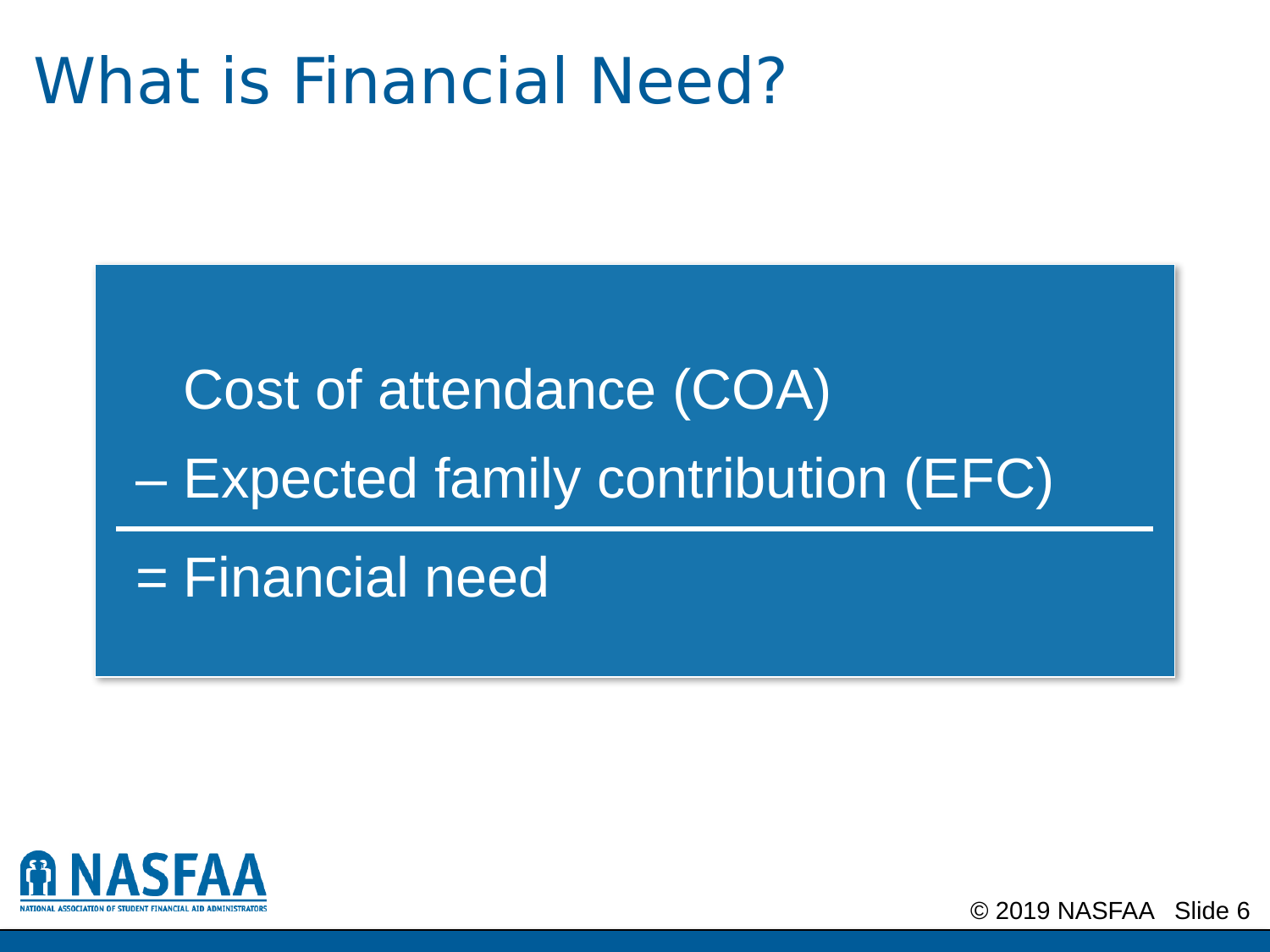

What is Financial Need?
| Cost of attendance (COA) – Expected family contribution (EFC) = Financial need |
| --- |